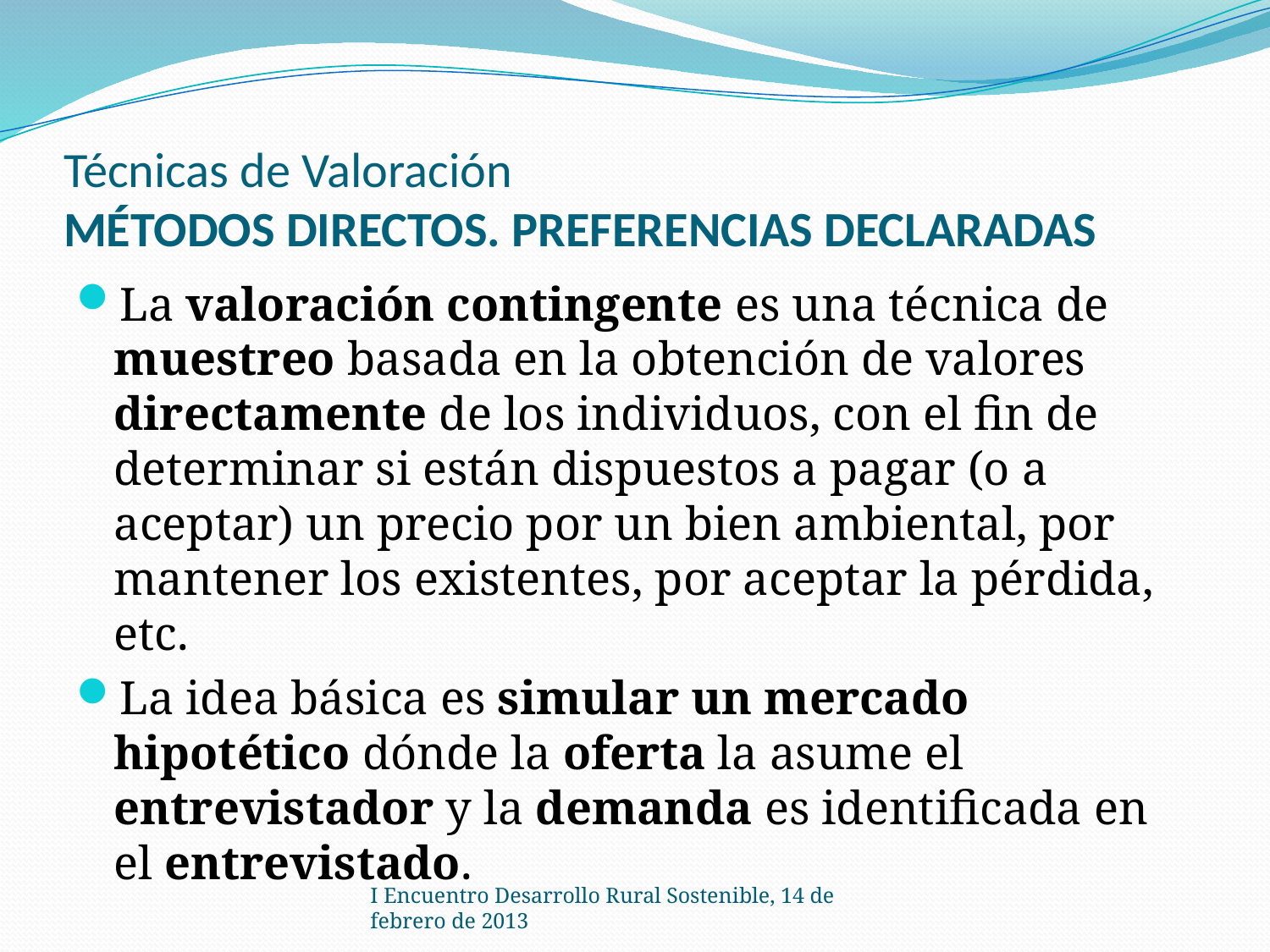

# Técnicas de Valoración MÉTODOS DIRECTOS. PREFERENCIAS DECLARADAS
La valoración contingente es una técnica de muestreo basada en la obtención de valores directamente de los individuos, con el fin de determinar si están dispuestos a pagar (o a aceptar) un precio por un bien ambiental, por mantener los existentes, por aceptar la pérdida, etc.
La idea básica es simular un mercado hipotético dónde la oferta la asume el entrevistador y la demanda es identificada en el entrevistado.
I Encuentro Desarrollo Rural Sostenible, 14 de febrero de 2013